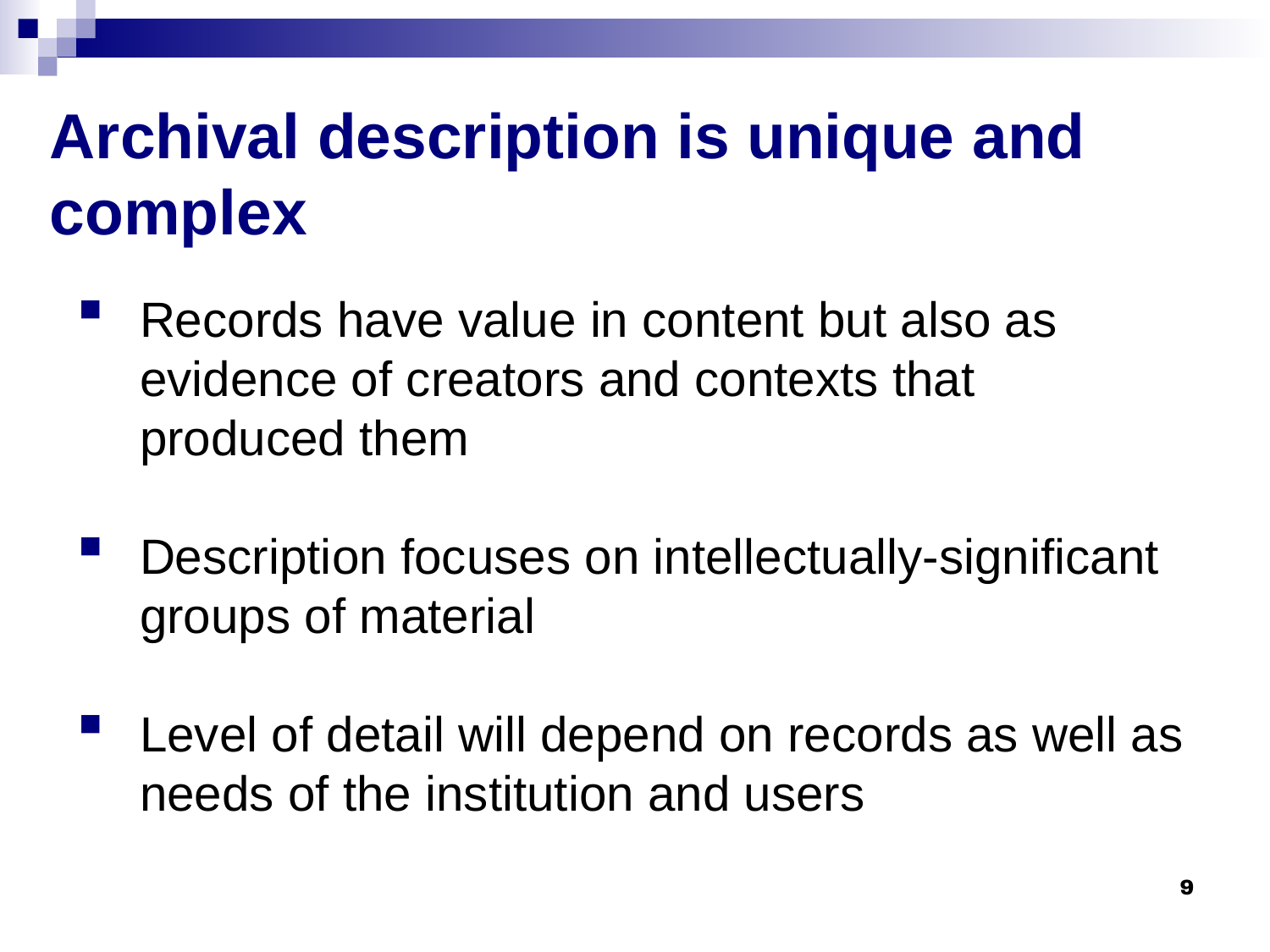

# Archival description is unique and complex

Records have value in content but also as evidence of creators and contexts that produced them

Description focuses on intellectually-significant groups of material

Level of detail will depend on records as well as needs of the institution and users
9